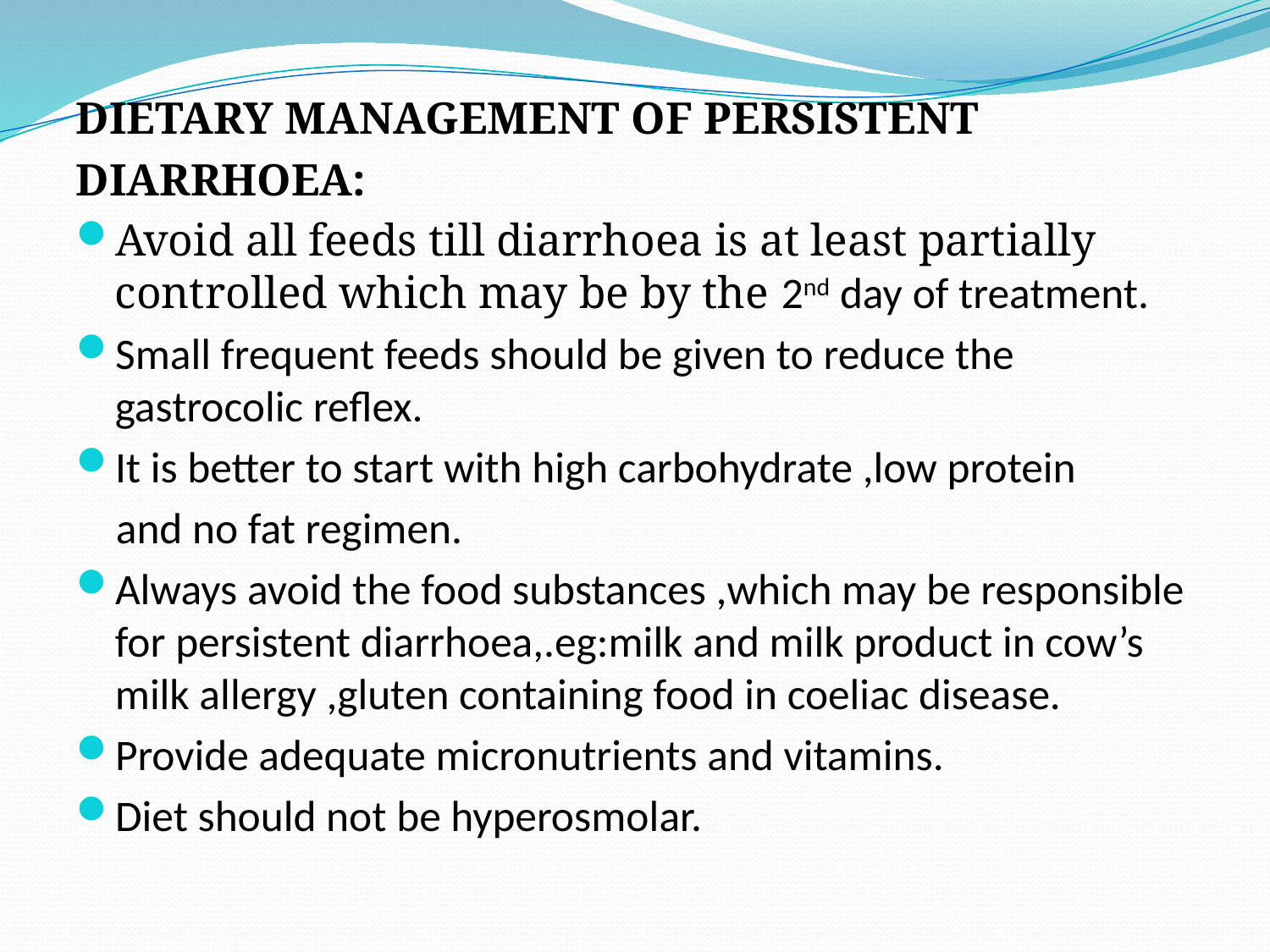

DIETARY MANAGEMENT OF PERSISTENT
DIARRHOEA:
Avoid all feeds till diarrhoea is at least partially controlled which may be by the 2nd day of treatment.
Small frequent feeds should be given to reduce the gastrocolic reflex.
It is better to start with high carbohydrate ,low protein
    and no fat regimen.
Always avoid the food substances ,which may be responsible for persistent diarrhoea,.eg:milk and milk product in cow’s milk allergy ,gluten containing food in coeliac disease.
Provide adequate micronutrients and vitamins.
Diet should not be hyperosmolar.